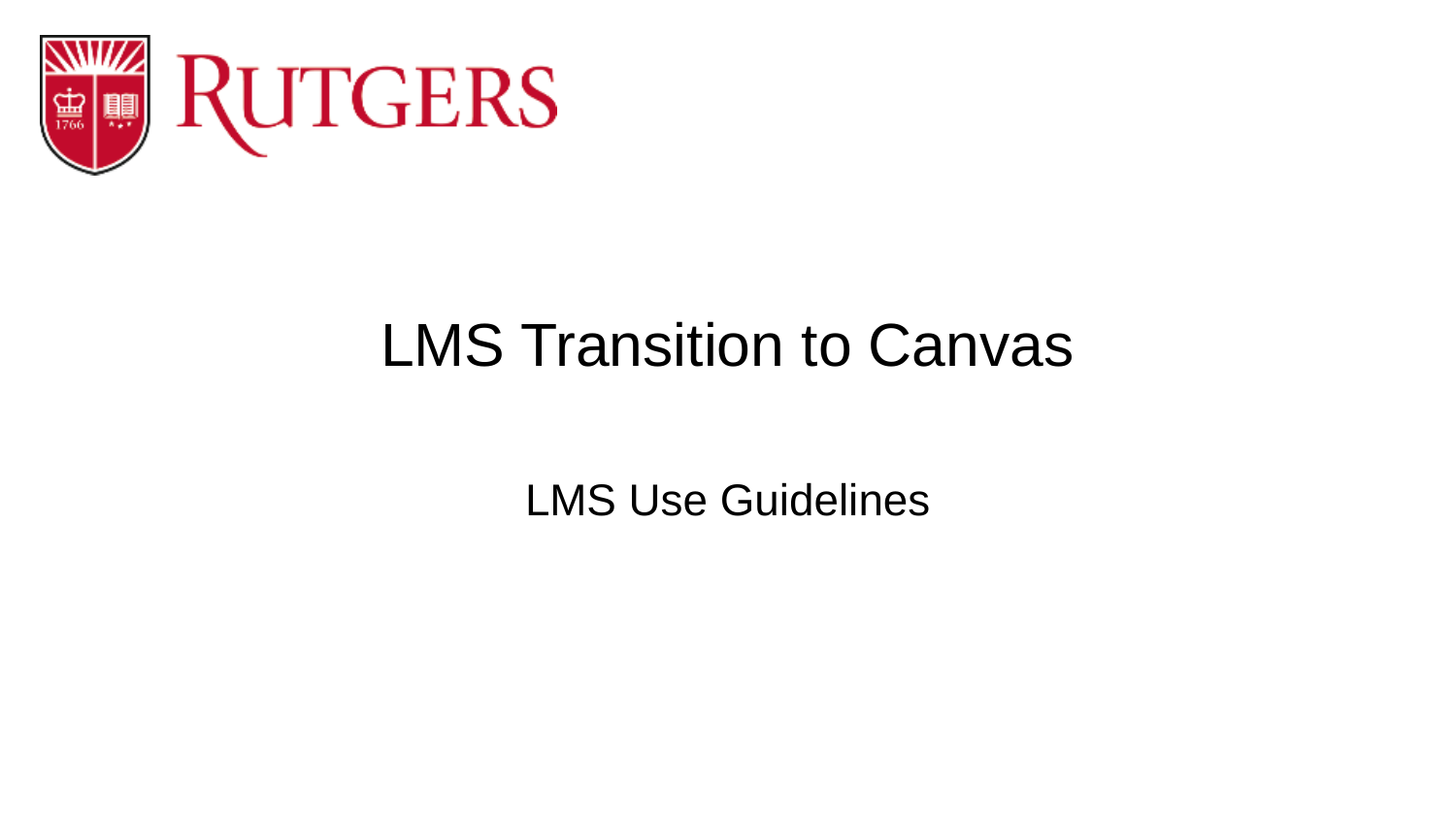

# LMS Transition to Canvas
LMS Use Guidelines